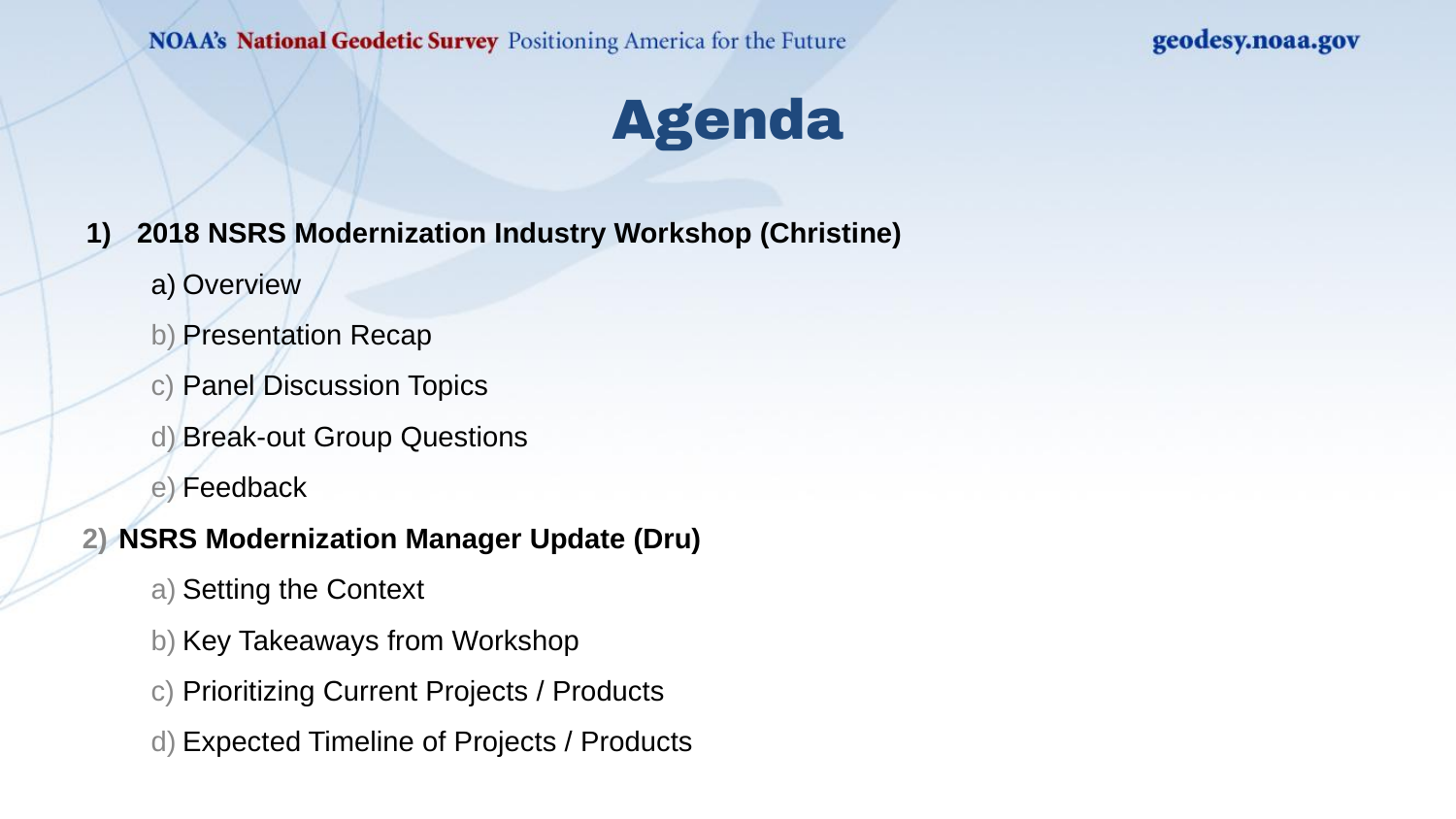

Agenda
2018 NSRS Modernization Industry Workshop (Christine)
Overview
Presentation Recap
Panel Discussion Topics
Break-out Group Questions
Feedback
NSRS Modernization Manager Update (Dru)
Setting the Context
Key Takeaways from Workshop
Prioritizing Current Projects / Products
Expected Timeline of Projects / Products